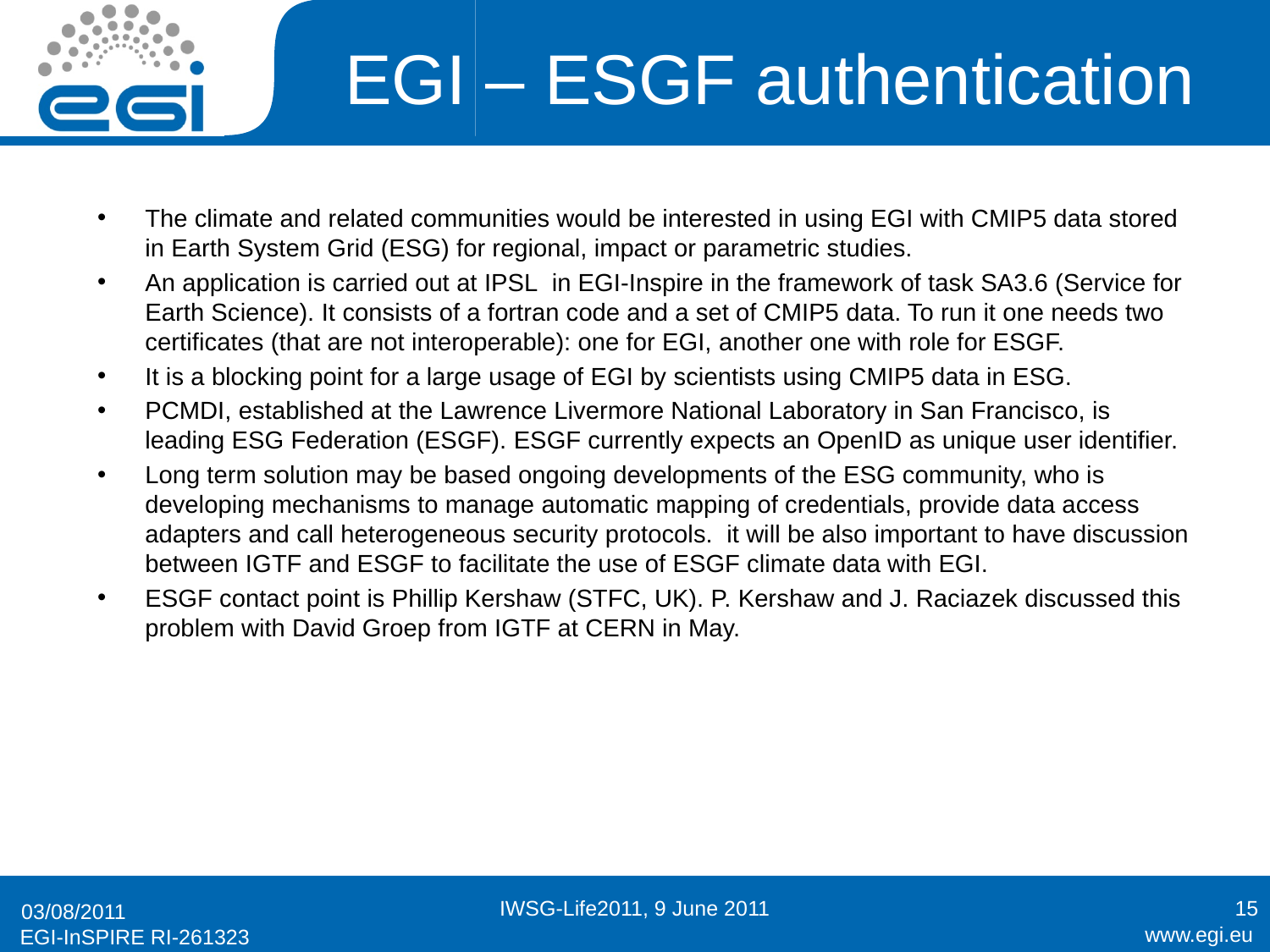

# EGI – ESGF authentication
The climate and related communities would be interested in using EGI with CMIP5 data stored in Earth System Grid (ESG) for regional, impact or parametric studies.
An application is carried out at IPSL  in EGI-Inspire in the framework of task SA3.6 (Service for Earth Science). It consists of a fortran code and a set of CMIP5 data. To run it one needs two certificates (that are not interoperable): one for EGI, another one with role for ESGF.
It is a blocking point for a large usage of EGI by scientists using CMIP5 data in ESG.
PCMDI, established at the Lawrence Livermore National Laboratory in San Francisco, is leading ESG Federation (ESGF). ESGF currently expects an OpenID as unique user identifier.
Long term solution may be based ongoing developments of the ESG community, who is developing mechanisms to manage automatic mapping of credentials, provide data access adapters and call heterogeneous security protocols.  it will be also important to have discussion between IGTF and ESGF to facilitate the use of ESGF climate data with EGI.
ESGF contact point is Phillip Kershaw (STFC, UK). P. Kershaw and J. Raciazek discussed this problem with David Groep from IGTF at CERN in May.

IWSG-Life2011, 9 June 2011
15
03/08/2011